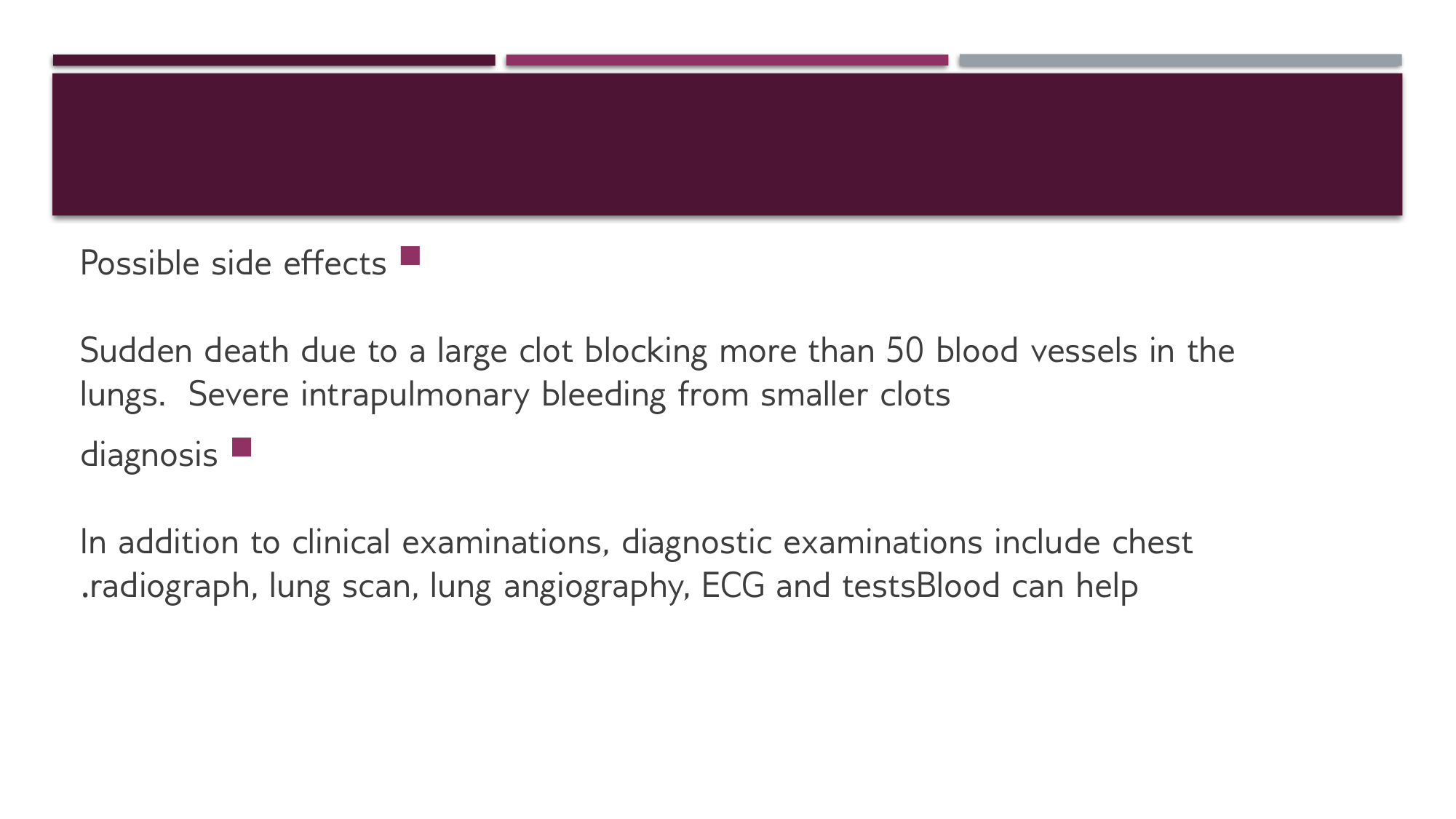

Possible side effects
Sudden death due to a large clot blocking more than 50 blood vessels in the lungs.  Severe intrapulmonary bleeding from smaller clots
diagnosis
In addition to clinical examinations, diagnostic examinations include chest radiograph, lung scan, lung angiography, ECG and testsBlood can help.